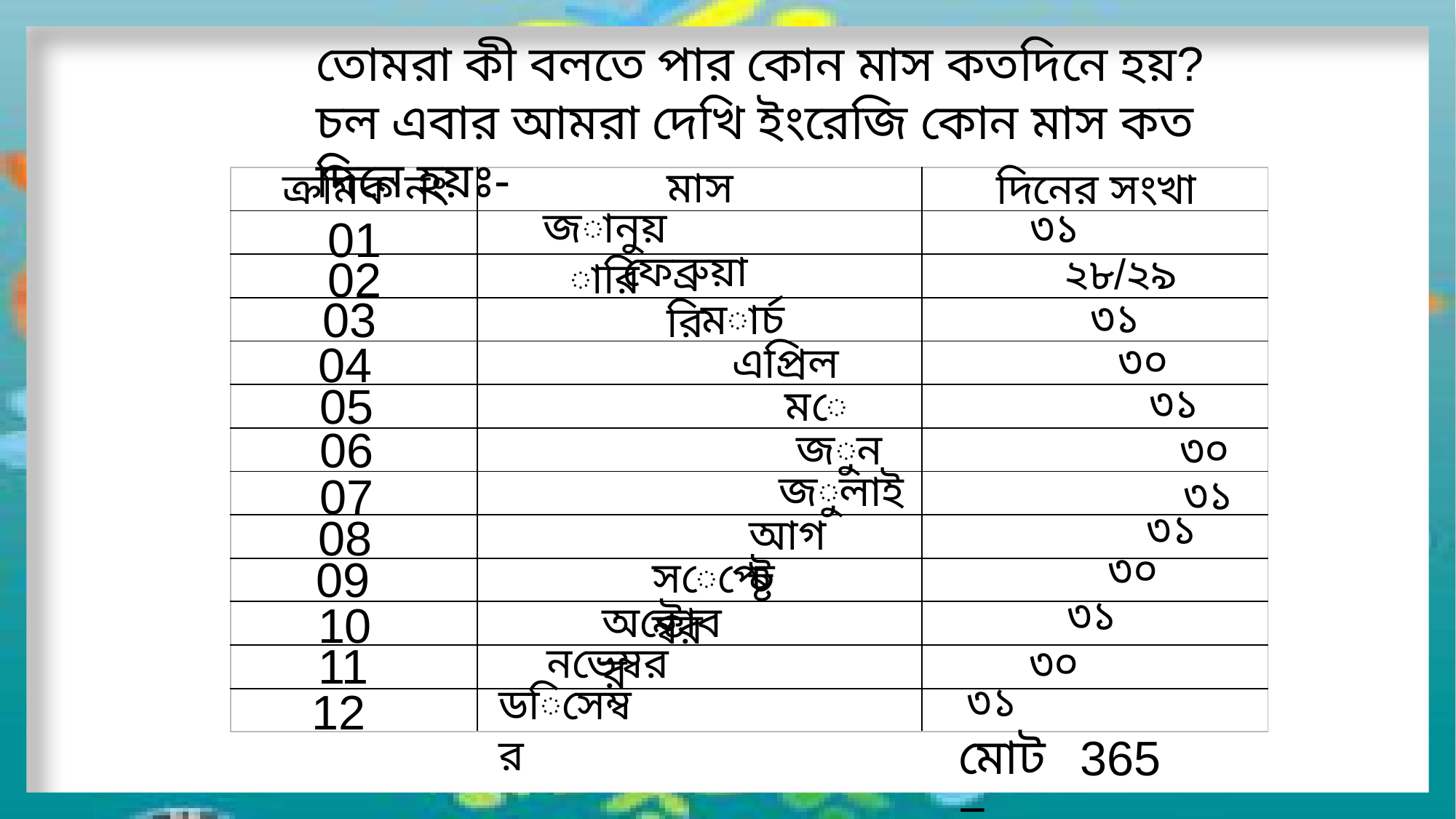

তোমরা কী বলতে পার কোন মাস কতদিনে হয়?
চল এবার আমরা দেখি ইংরেজি কোন মাস কত দিনে হয়ঃ-
মাস
   দিনের সংখা
ক্রমিক নং

|  |  |  |
| --- | --- | --- |
|  |  |  |
|  |  |  |
|  |  |  |
|  |  |  |
|  |  |  |
|  |  |  |
|  |  |  |
|  |  |  |
|  |  |  |
|  |  |  |
|  |  |  |
|  |  |  |
জানুয়ারি
 ৩১
01
ফেব্রুয়ারি
 ২৮/২৯
02
03
৩১
মার্চ
৩০
04
এপ্রিল
05
৩১
মে
06
৩০
জুন
জুলাই
07
৩১
৩১
আগষ্ট
08
৩০
09
সেপ্টেম্বর
৩১
10
অক্টোবর
নভেম্বর
11
৩০
৩১
ডিসেম্বর
12
মোট =
365